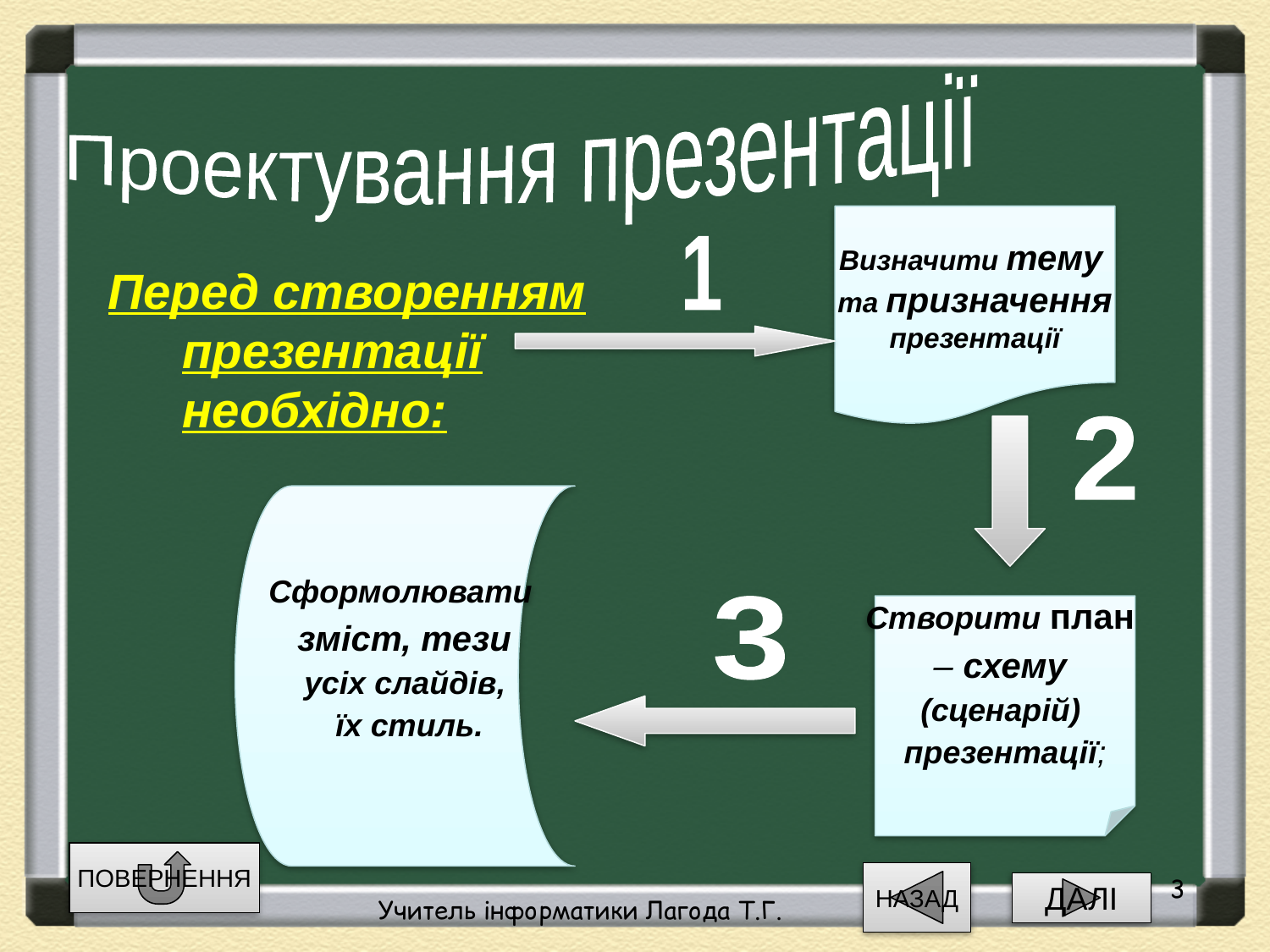

Проектування презентації
Визначити тему
та призначення
презентації
1
Перед створенням презентації необхідно:

2
Сформолювати
 зміст, тези
усіх слайдів,
 їх стиль.

3
Створити план
– схему
(сценарій)
презентації;

ПОВЕРНЕННЯ
НАЗАД
3
ДАЛІ
Учитель інформатики Лагода Т.Г.